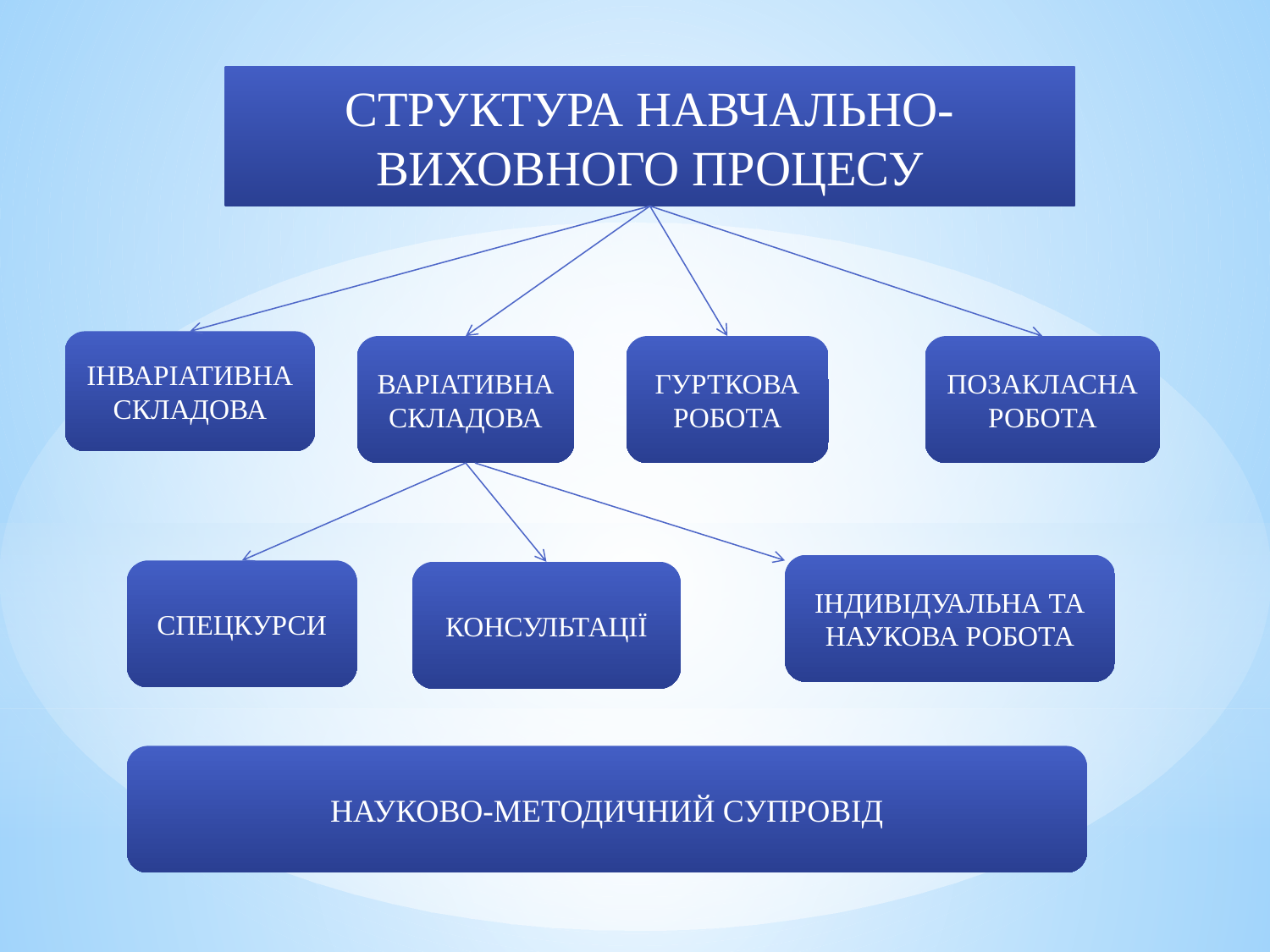

СТРУКТУРА НАВЧАЛЬНО-ВИХОВНОГО ПРОЦЕСУ

ІНВАРІАТИВНА СКЛАДОВА
ВАРІАТИВНА СКЛАДОВА
ГУРТКОВА РОБОТА
ПОЗАКЛАСНА РОБОТА
ІНДИВІДУАЛЬНА ТА НАУКОВА РОБОТА
СПЕЦКУРСИ
КОНСУЛЬТАЦІЇ
#
НАУКОВО-МЕТОДИЧНИЙ СУПРОВІД